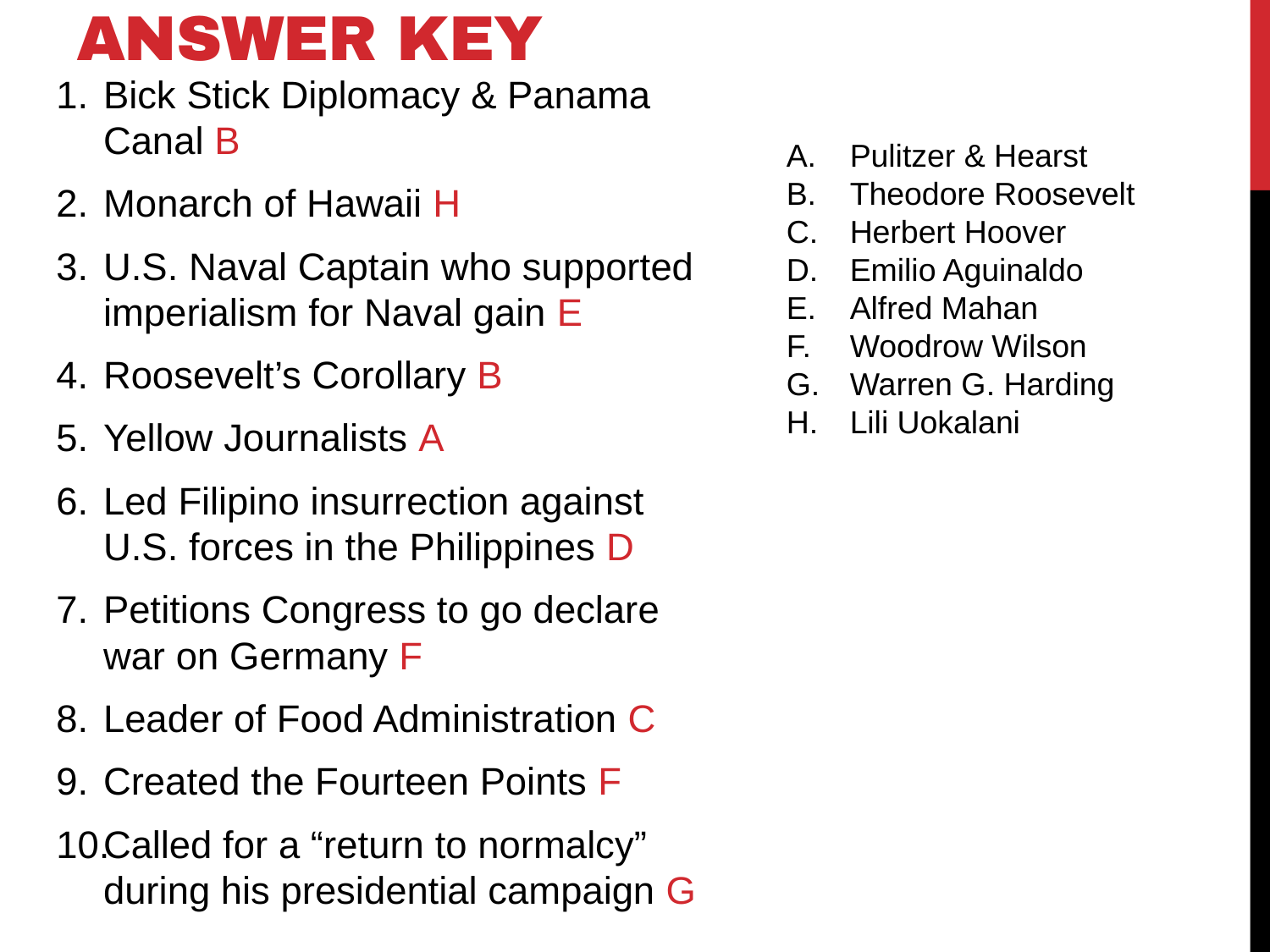

# Answer key
Bick Stick Diplomacy & Panama Canal B
Monarch of Hawaii H
U.S. Naval Captain who supported imperialism for Naval gain E
Roosevelt’s Corollary B
Yellow Journalists A
Led Filipino insurrection against U.S. forces in the Philippines D
Petitions Congress to go declare war on Germany F
Leader of Food Administration C
Created the Fourteen Points F
Called for a “return to normalcy” during his presidential campaign G

Pulitzer & Hearst
Theodore Roosevelt
Herbert Hoover
Emilio Aguinaldo
Alfred Mahan
Woodrow Wilson
Warren G. Harding
Lili Uokalani